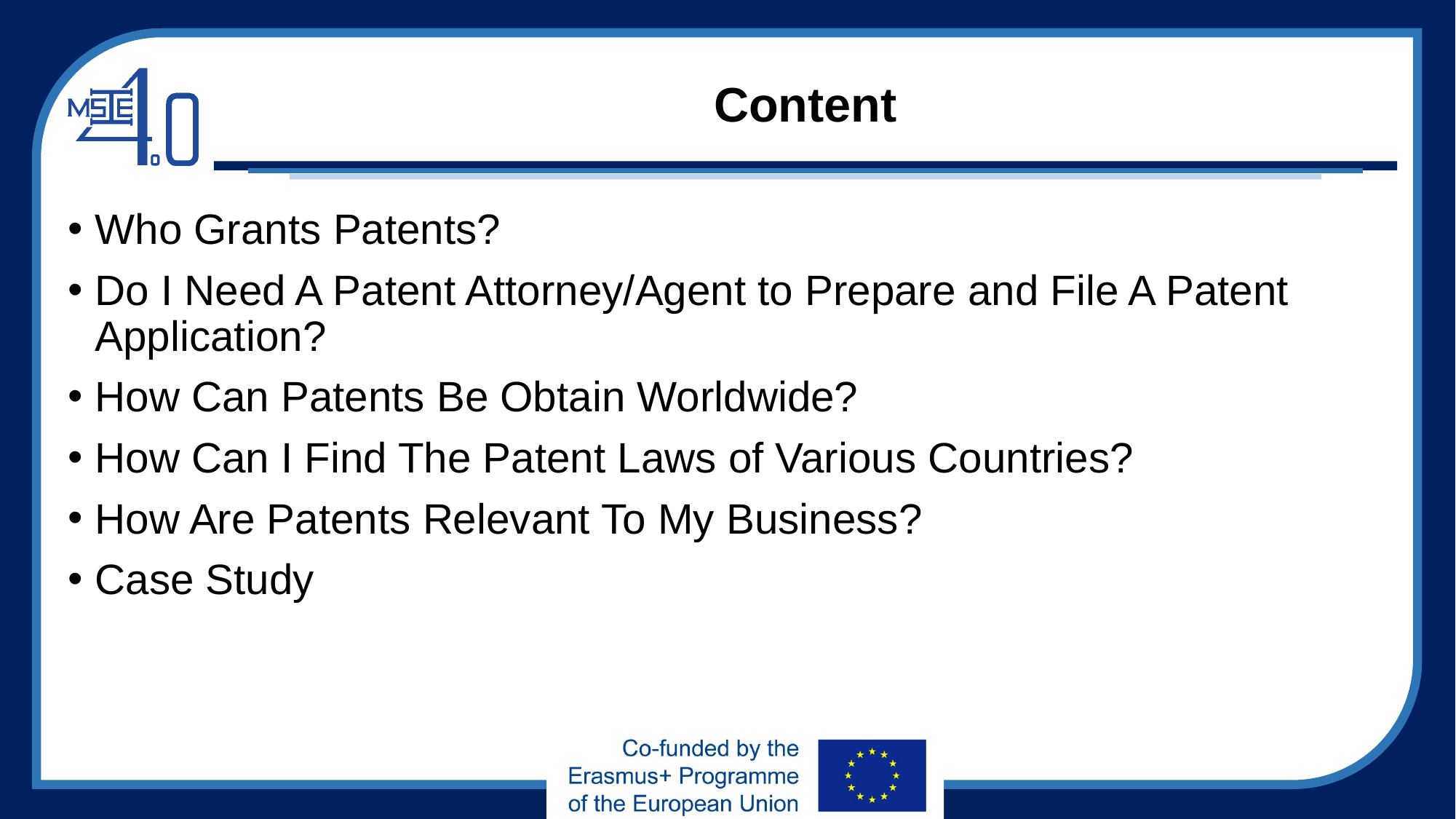

# Content
Who Grants Patents?
Do I Need A Patent Attorney/Agent to Prepare and File A Patent Application?
How Can Patents Be Obtain Worldwide?
How Can I Find The Patent Laws of Various Countries?
How Are Patents Relevant To My Business?
Case Study